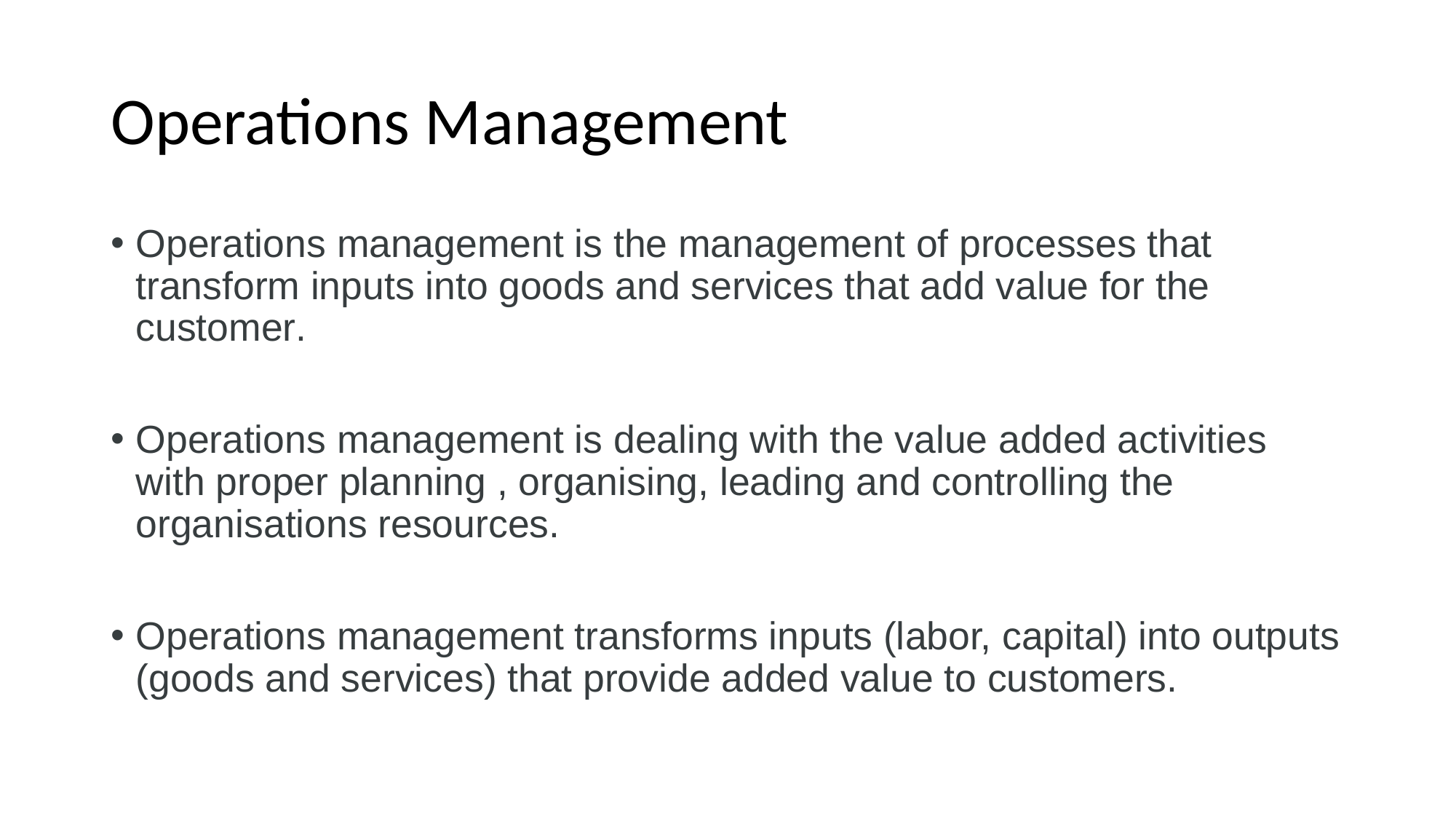

# Operations Management
Operations management is the management of processes that transform inputs into goods and services that add value for the customer.

Operations management is dealing with the value added activities with proper planning , organising, leading and controlling the organisations resources.

Operations management transforms inputs (labor, capital) into outputs (goods and services) that provide added value to customers.